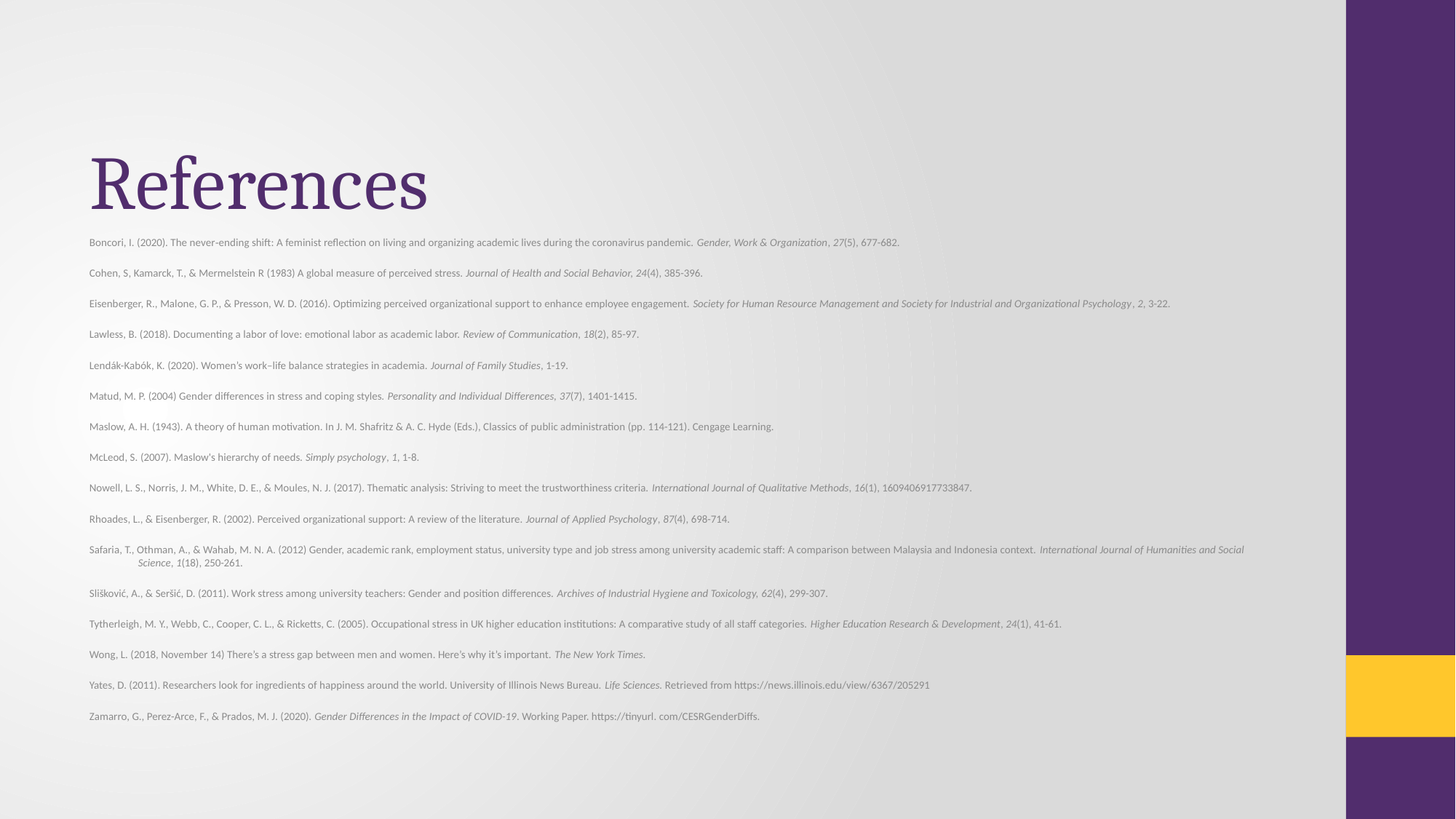

# References
Boncori, I. (2020). The never‐ending shift: A feminist reflection on living and organizing academic lives during the coronavirus pandemic. Gender, Work & Organization, 27(5), 677-682.

Cohen, S, Kamarck, T., & Mermelstein R (1983) A global measure of perceived stress. Journal of Health and Social Behavior, 24(4), 385-396.

Eisenberger, R., Malone, G. P., & Presson, W. D. (2016). Optimizing perceived organizational support to enhance employee engagement. Society for Human Resource Management and Society for Industrial and Organizational Psychology, 2, 3-22.

Lawless, B. (2018). Documenting a labor of love: emotional labor as academic labor. Review of Communication, 18(2), 85-97.

Lendák-Kabók, K. (2020). Women’s work–life balance strategies in academia. Journal of Family Studies, 1-19.

Matud, M. P. (2004) Gender differences in stress and coping styles. Personality and Individual Differences, 37(7), 1401-1415.

Maslow, A. H. (1943). A theory of human motivation. In J. M. Shafritz & A. C. Hyde (Eds.), Classics of public administration (pp. 114-121). Cengage Learning.

McLeod, S. (2007). Maslow's hierarchy of needs. Simply psychology, 1, 1-8.

Nowell, L. S., Norris, J. M., White, D. E., & Moules, N. J. (2017). Thematic analysis: Striving to meet the trustworthiness criteria. International Journal of Qualitative Methods, 16(1), 1609406917733847.

Rhoades, L., & Eisenberger, R. (2002). Perceived organizational support: A review of the literature. Journal of Applied Psychology, 87(4), 698-714.

Safaria, T., Othman, A., & Wahab, M. N. A. (2012) Gender, academic rank, employment status, university type and job stress among university academic staff: A comparison between Malaysia and Indonesia context. International Journal of Humanities and Social Science, 1(18), 250-261.

Slišković, A., & Seršić, D. (2011). Work stress among university teachers: Gender and position differences. Archives of Industrial Hygiene and Toxicology, 62(4), 299-307.

Tytherleigh, M. Y., Webb, C., Cooper, C. L., & Ricketts, C. (2005). Occupational stress in UK higher education institutions: A comparative study of all staff categories. Higher Education Research & Development, 24(1), 41-61.

Wong, L. (2018, November 14) There’s a stress gap between men and women. Here’s why it’s important. The New York Times.

Yates, D. (2011). Researchers look for ingredients of happiness around the world. University of Illinois News Bureau. Life Sciences. Retrieved from https://news.illinois.edu/view/6367/205291

Zamarro, G., Perez-Arce, F., & Prados, M. J. (2020). Gender Differences in the Impact of COVID-19. Working Paper. https://tinyurl. com/CESRGenderDiffs.